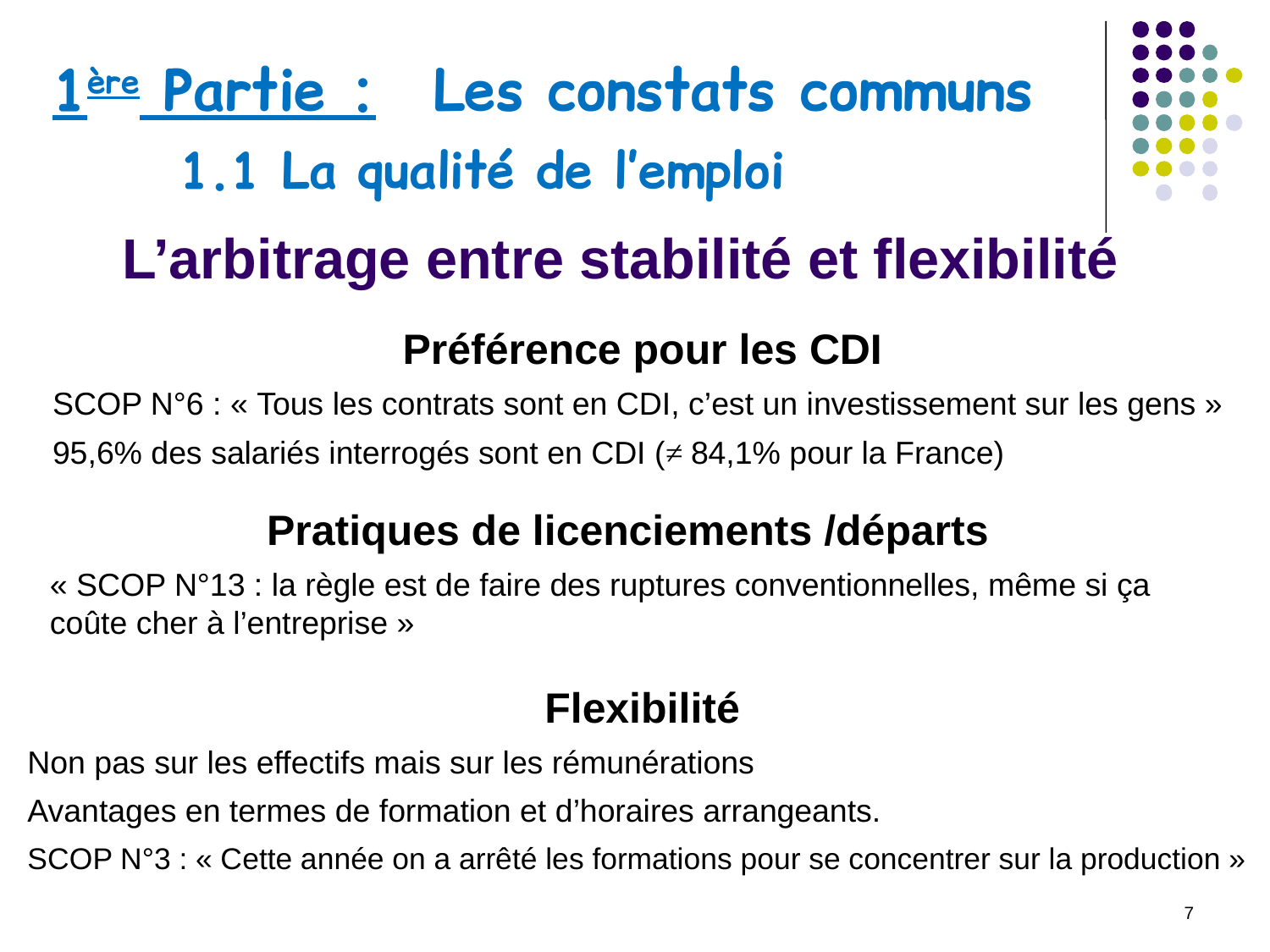

1ère Partie :	Les constats communs
	1.1 La qualité de l’emploi
# L’arbitrage entre stabilité et flexibilité
Préférence pour les CDI
SCOP N°6 : « Tous les contrats sont en CDI, c’est un investissement sur les gens »
95,6% des salariés interrogés sont en CDI (≠ 84,1% pour la France)
Pratiques de licenciements /départs
« SCOP N°13 : la règle est de faire des ruptures conventionnelles, même si ça coûte cher à l’entreprise »
Flexibilité
Non pas sur les effectifs mais sur les rémunérations
Avantages en termes de formation et d’horaires arrangeants.
SCOP N°3 : « Cette année on a arrêté les formations pour se concentrer sur la production »

7